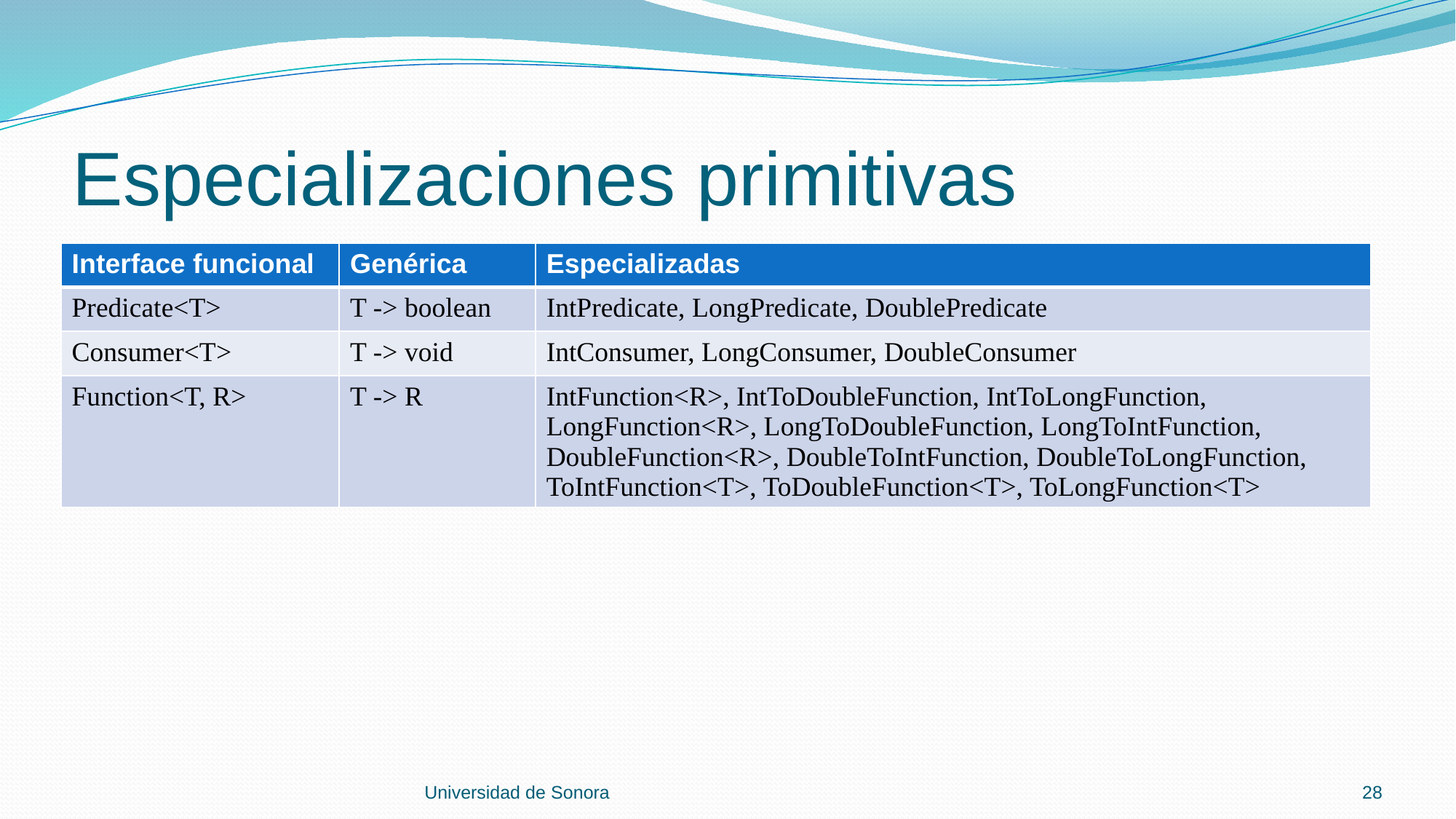

# Especializaciones primitivas
| Interface funcional | Genérica | Especializadas |
| --- | --- | --- |
| Predicate<T> | T -> boolean | IntPredicate, LongPredicate, DoublePredicate |
| Consumer<T> | T -> void | IntConsumer, LongConsumer, DoubleConsumer |
| Function<T, R> | T -> R | IntFunction<R>, IntToDoubleFunction, IntToLongFunction, LongFunction<R>, LongToDoubleFunction, LongToIntFunction, DoubleFunction<R>, DoubleToIntFunction, DoubleToLongFunction, ToIntFunction<T>, ToDoubleFunction<T>, ToLongFunction<T> |
Universidad de Sonora
28